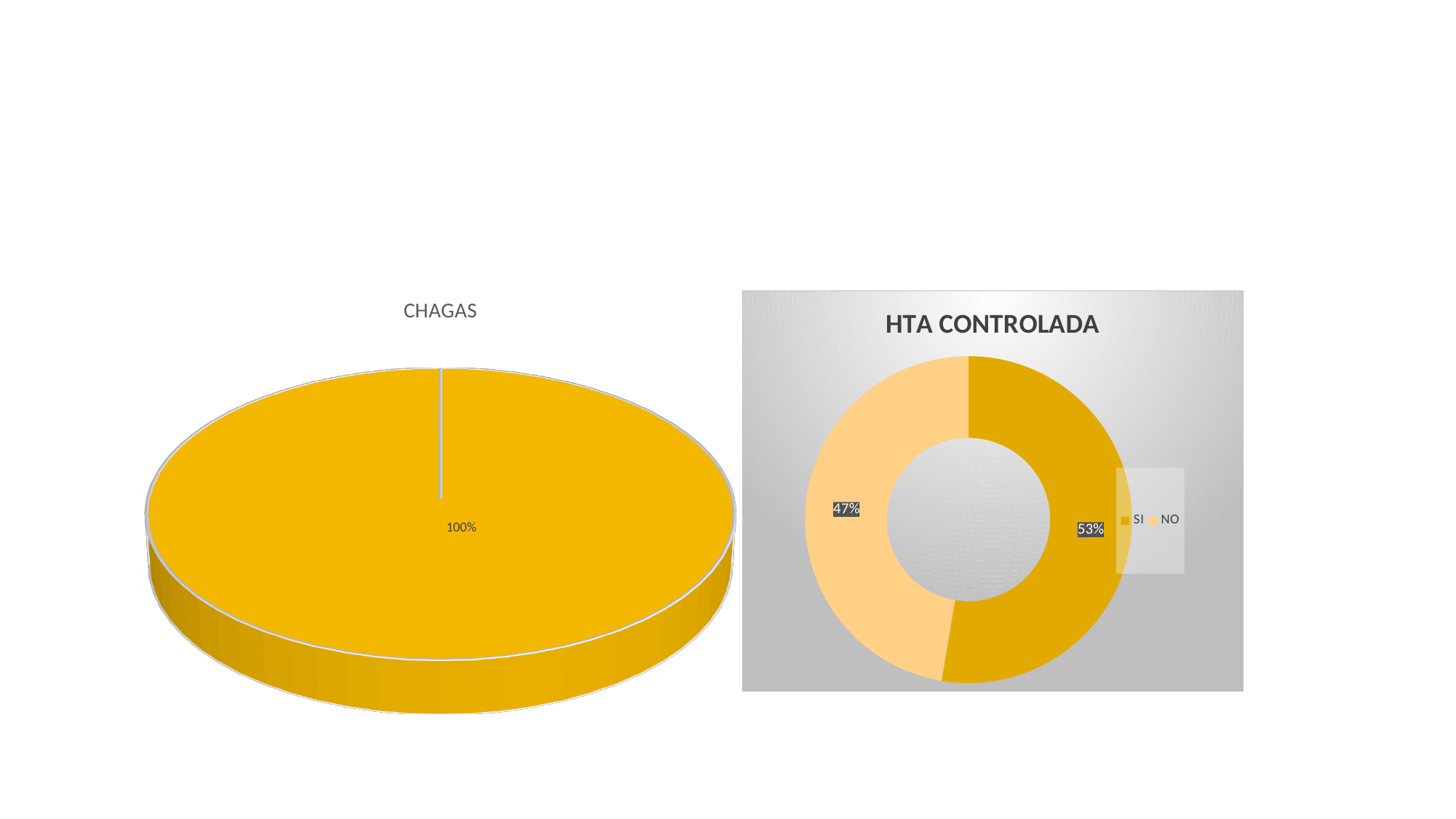

#

[unsupported chart]

### Chart: HTA CONTROLADA

| Category | Cantidad |
|---|---|
| SI | 10.0 |
| NO | 9.0 |